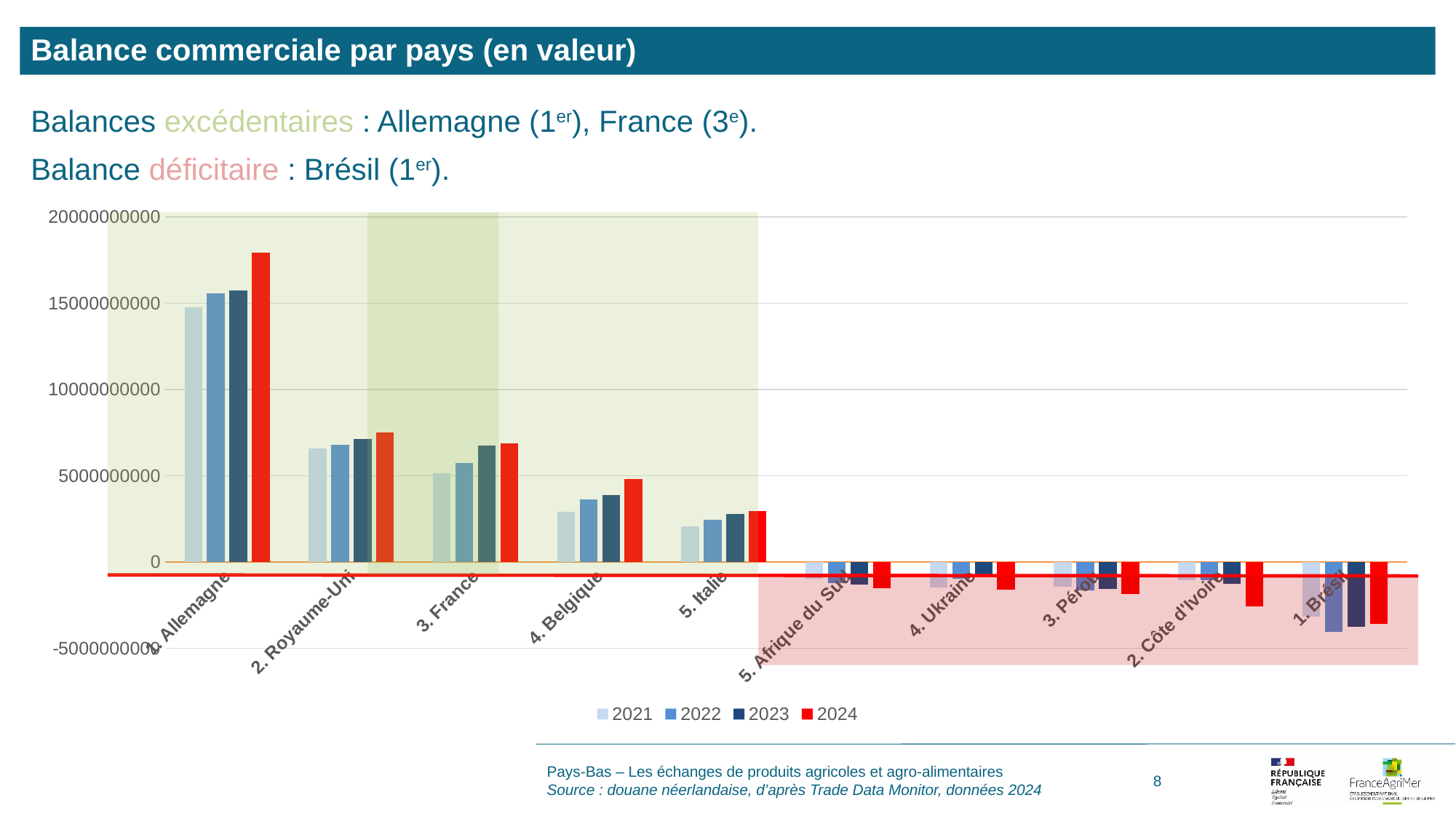

Balance commerciale par pays (en valeur)
Balances excédentaires : Allemagne (1er), France (3e).
Balance déficitaire : Brésil (1er).

### Chart

| Category | 2021 | 2022 | 2023 | 2024 |
|---|---|---|---|---|
| 1. Allemagne | 14758703075.0 | 15590625497.0 | 15748771927.0 | 17956661987.0 |
| 2. Royaume-Uni | 6580749487.0 | 6822144344.0 | 7149921883.0 | 7521140082.0 |
| 3. France | 5172398338.0 | 5749208909.0 | 6780882396.0 | 6884812642.0 |
| 4. Belgique | 2916099553.0 | 3656329894.0 | 3897757570.0 | 4827443359.0 |
| 5. Italie | 2057900614.0 | 2446694841.0 | 2800273184.0 | 2941003861.0 |
| 5. Afrique du Sud | -977775326.0 | -1214695764.0 | -1309954940.0 | -1491358219.0 |
| 4. Ukraine | -1466820025.0 | -943149233.0 | -721624605.0 | -1581665895.0 |
| 3. Pérou | -1412352761.0 | -1617006703.0 | -1539378345.0 | -1838841392.0 |
| 2. Côte d'Ivoire | -1034247248.0 | -1066202763.0 | -1260588950.0 | -2561000273.0 |
| 1. Brésil | -3168845581.0 | -4021157060.0 | -3762387566.0 | -3592806664.0 |

Pays-Bas – Les échanges de produits agricoles et agro-alimentaires
Source : douane néerlandaise, d’après Trade Data Monitor, données 2024
8